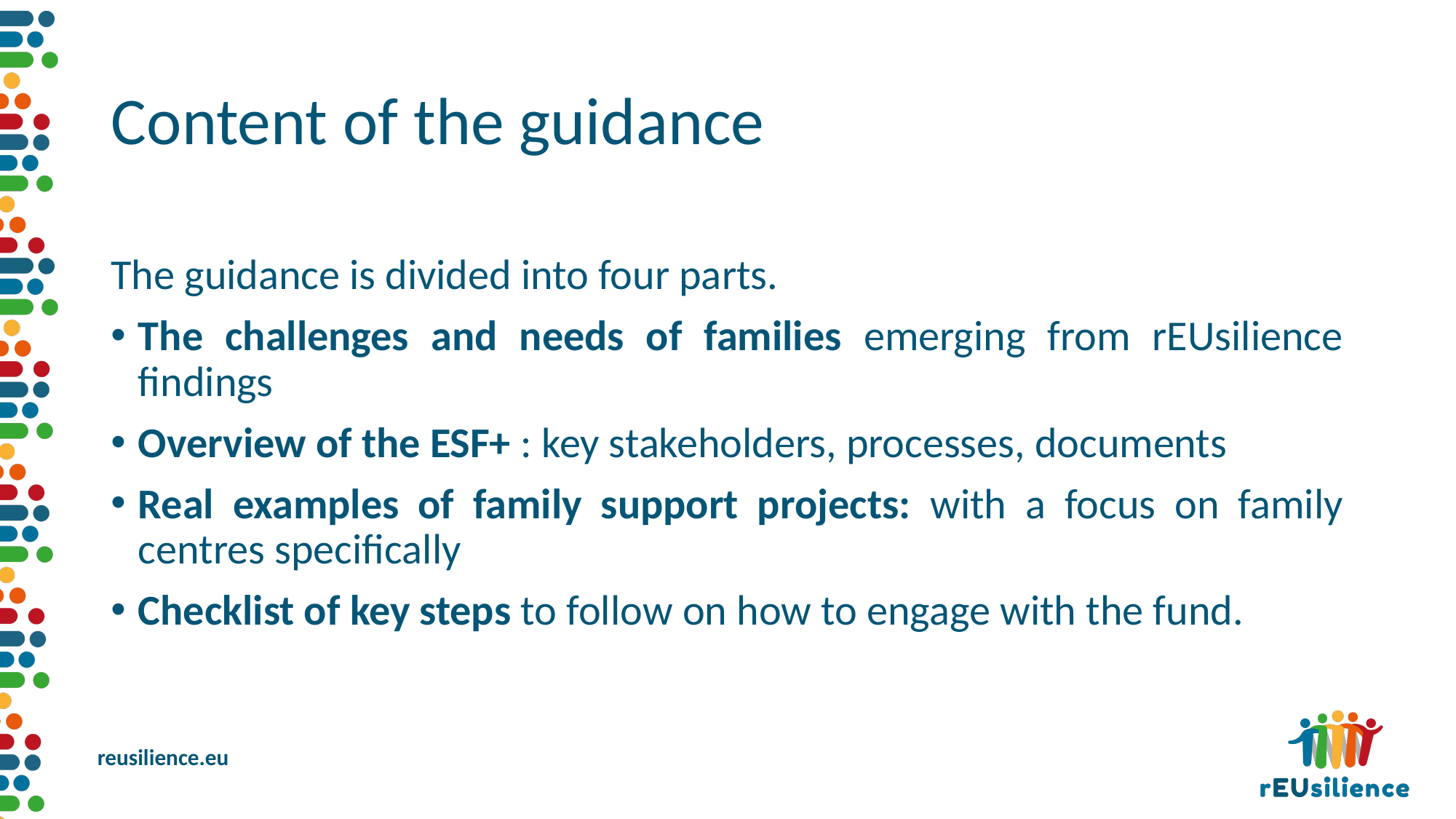

# Content of the guidance

The guidance is divided into four parts.
The challenges and needs of families emerging from rEUsilience findings
Overview of the ESF+ : key stakeholders, processes, documents
Real examples of family support projects: with a focus on family centres specifically
Checklist of key steps to follow on how to engage with the fund.